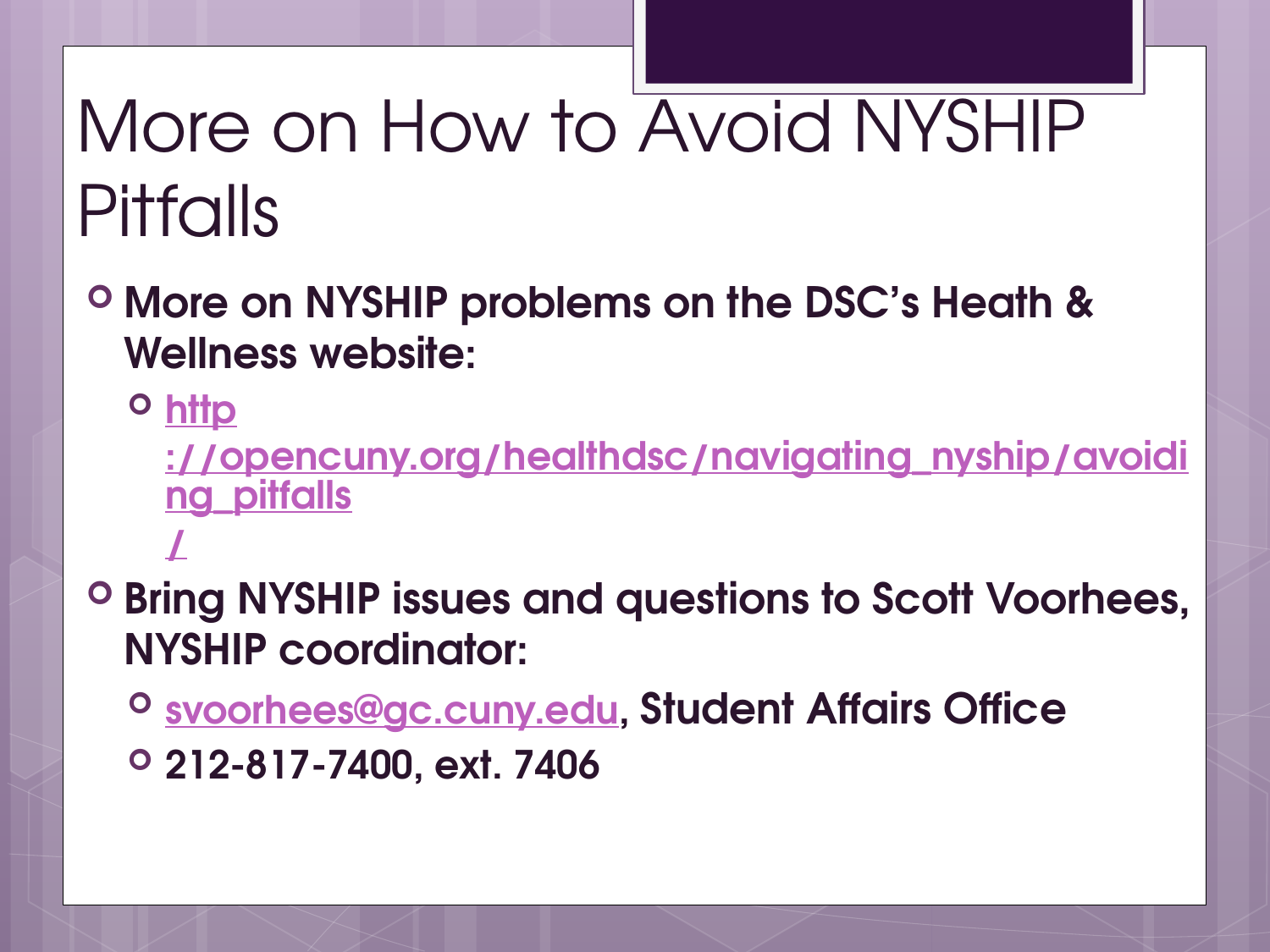

# More on How to Avoid NYSHIP Pitfalls
More on NYSHIP problems on the DSC’s Heath & Wellness website:
http://opencuny.org/healthdsc/navigating_nyship/avoiding_pitfalls/
Bring NYSHIP issues and questions to Scott Voorhees, NYSHIP coordinator:
svoorhees@gc.cuny.edu, Student Affairs Office
212-817-7400, ext. 7406